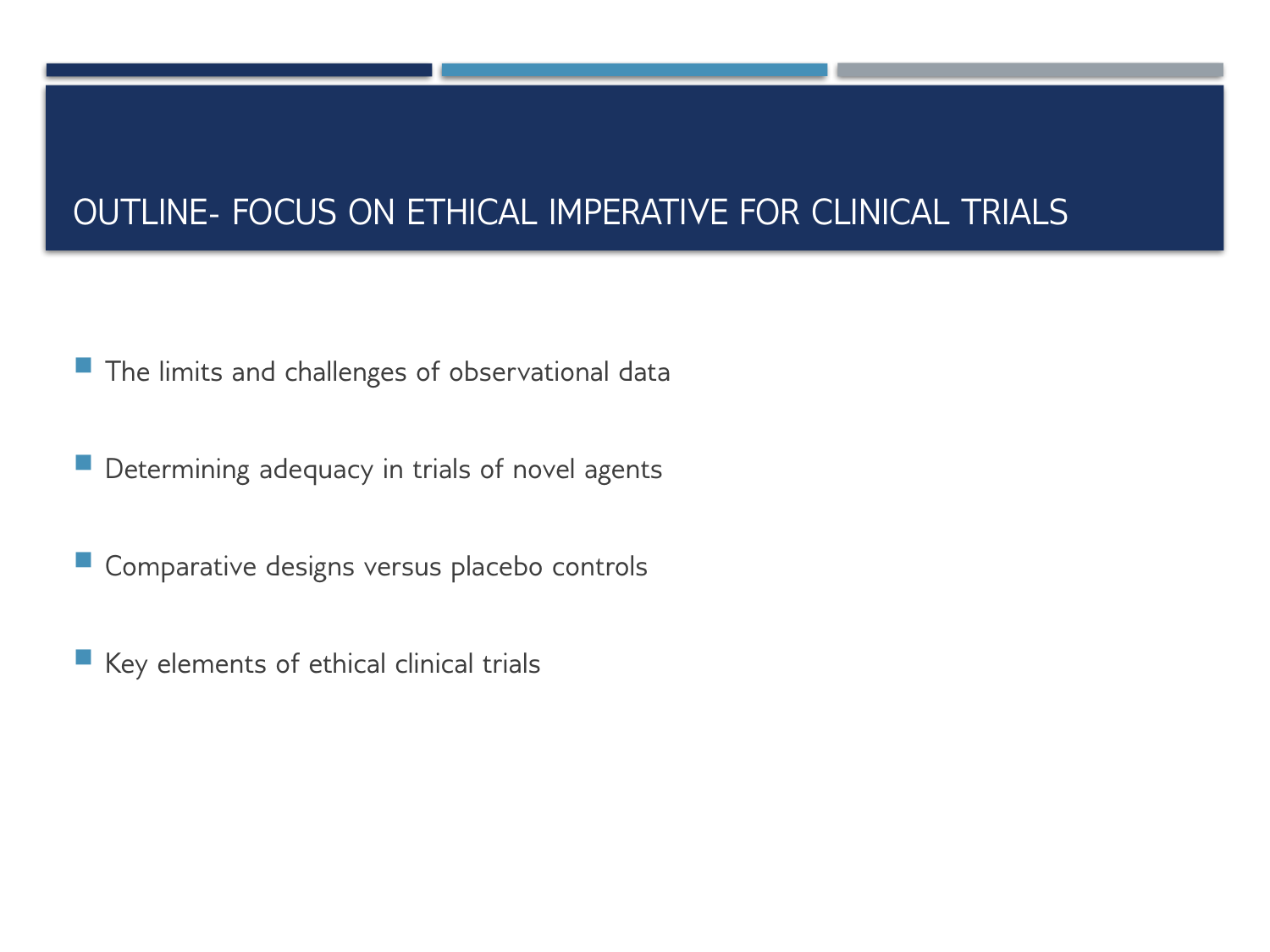

# Outline- focus on ethical imperative for clinical trials
The limits and challenges of observational data

Determining adequacy in trials of novel agents

Comparative designs versus placebo controls

Key elements of ethical clinical trials